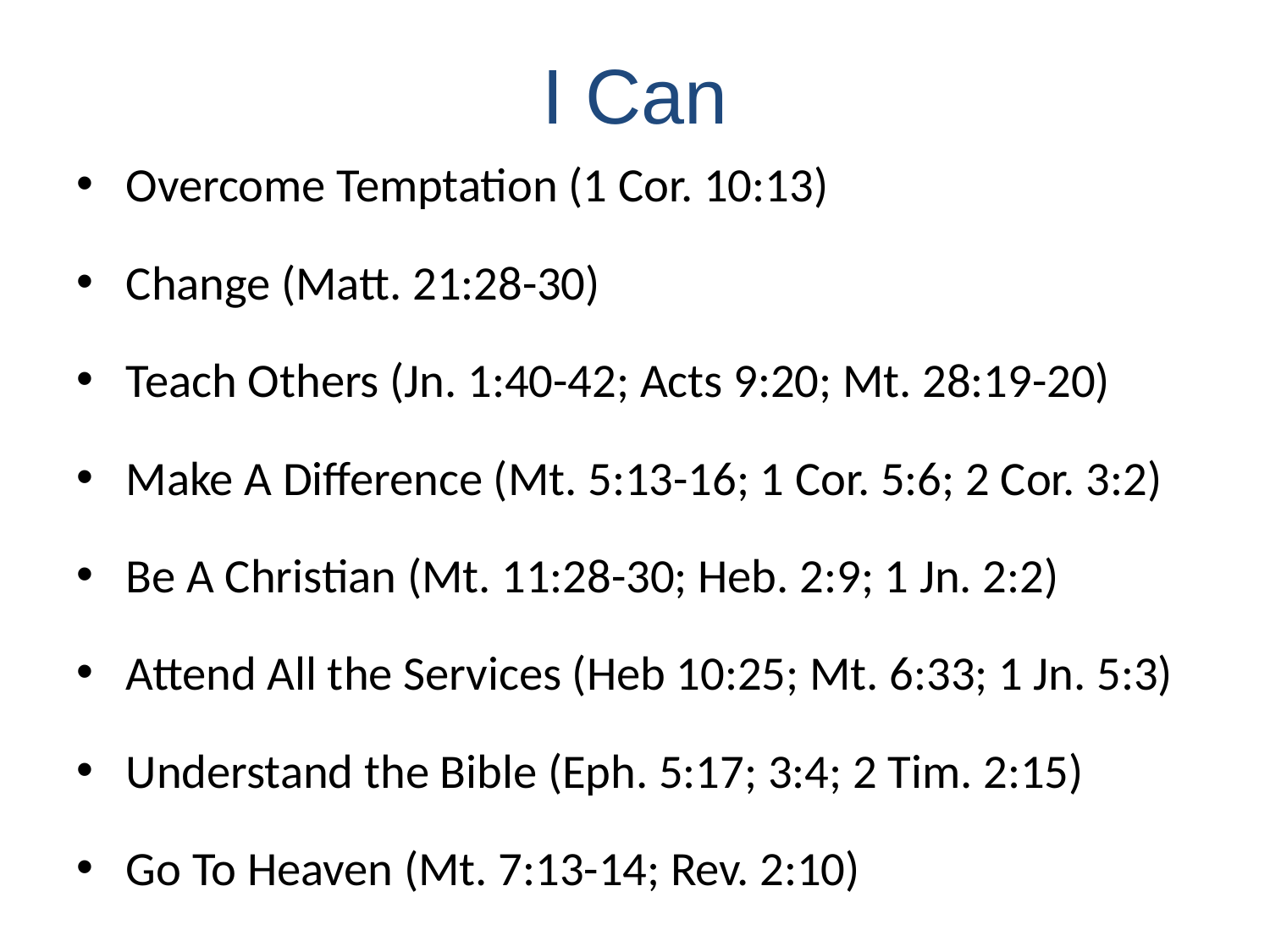

# I Can
Overcome Temptation (1 Cor. 10:13)
Change (Matt. 21:28-30)
Teach Others (Jn. 1:40-42; Acts 9:20; Mt. 28:19-20)
Make A Difference (Mt. 5:13-16; 1 Cor. 5:6; 2 Cor. 3:2)
Be A Christian (Mt. 11:28-30; Heb. 2:9; 1 Jn. 2:2)
Attend All the Services (Heb 10:25; Mt. 6:33; 1 Jn. 5:3)
Understand the Bible (Eph. 5:17; 3:4; 2 Tim. 2:15)
Go To Heaven (Mt. 7:13-14; Rev. 2:10)